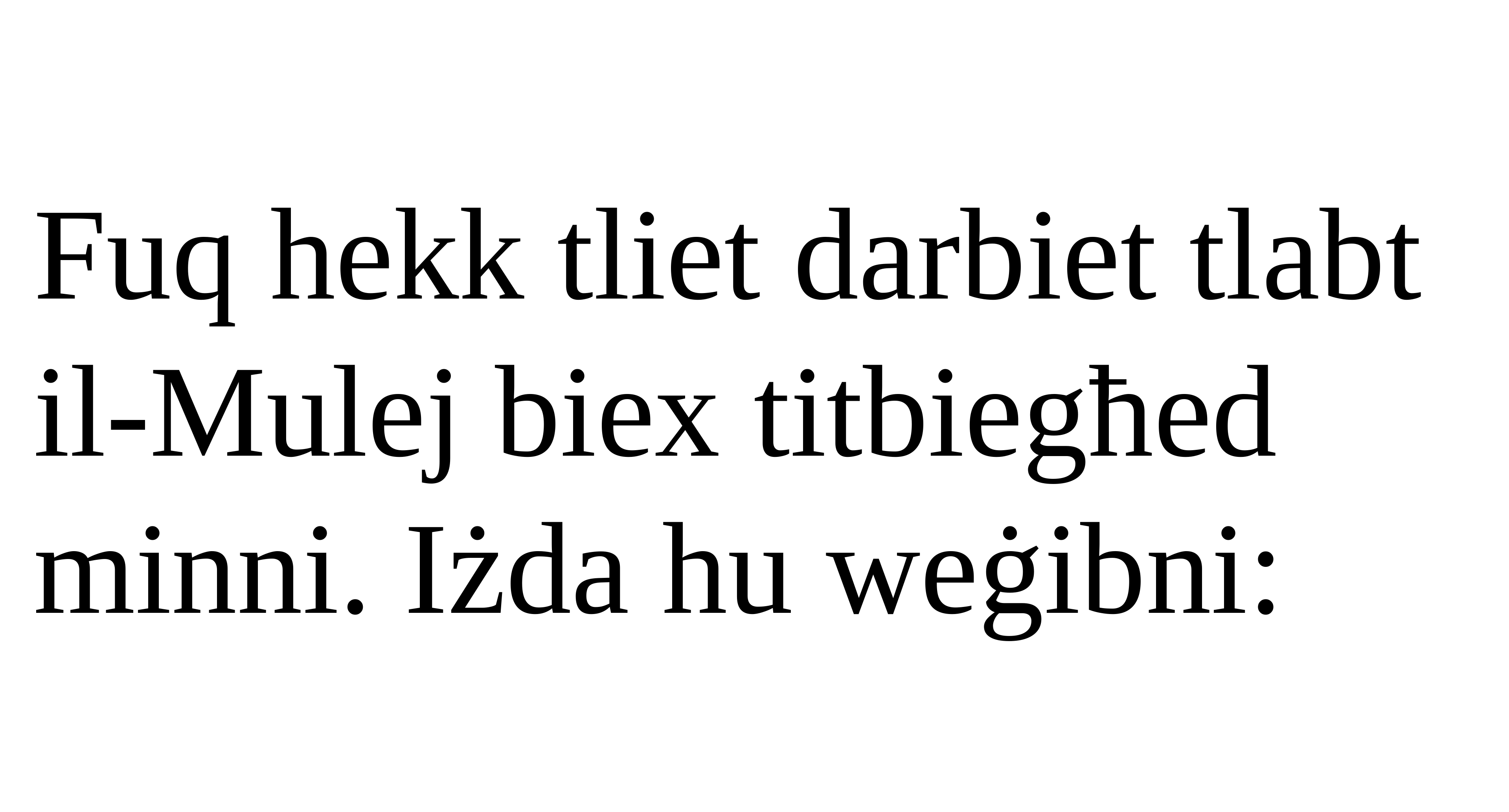

Fuq hekk tliet darbiet tlabt il-Mulej biex titbiegħed minni. Iżda hu weġibni: